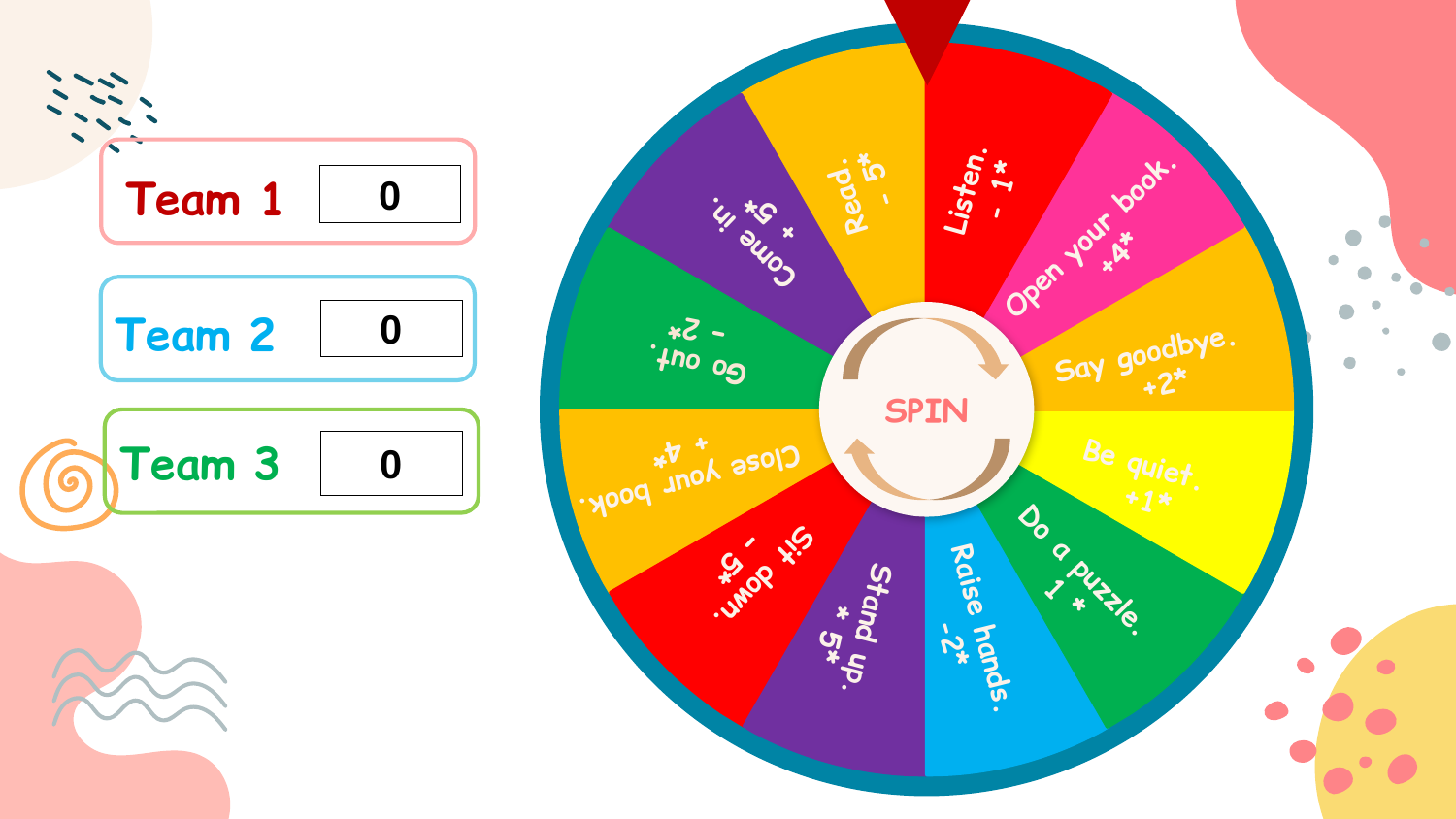

Listen.
- 1*
Read.
- 5*
Come in.
+ 5*
Open your book.
+4*

Go out.
– 2*
Say goodbye.
 +2*

Close your book.
+ 4*

Be quiet.
+1*

Sit down.
– 5*

Do a puzzle.
1 *
Stand up.
* 5*
Raise hands.
-2*

Team 1

Team 2

SPIN

Team 3